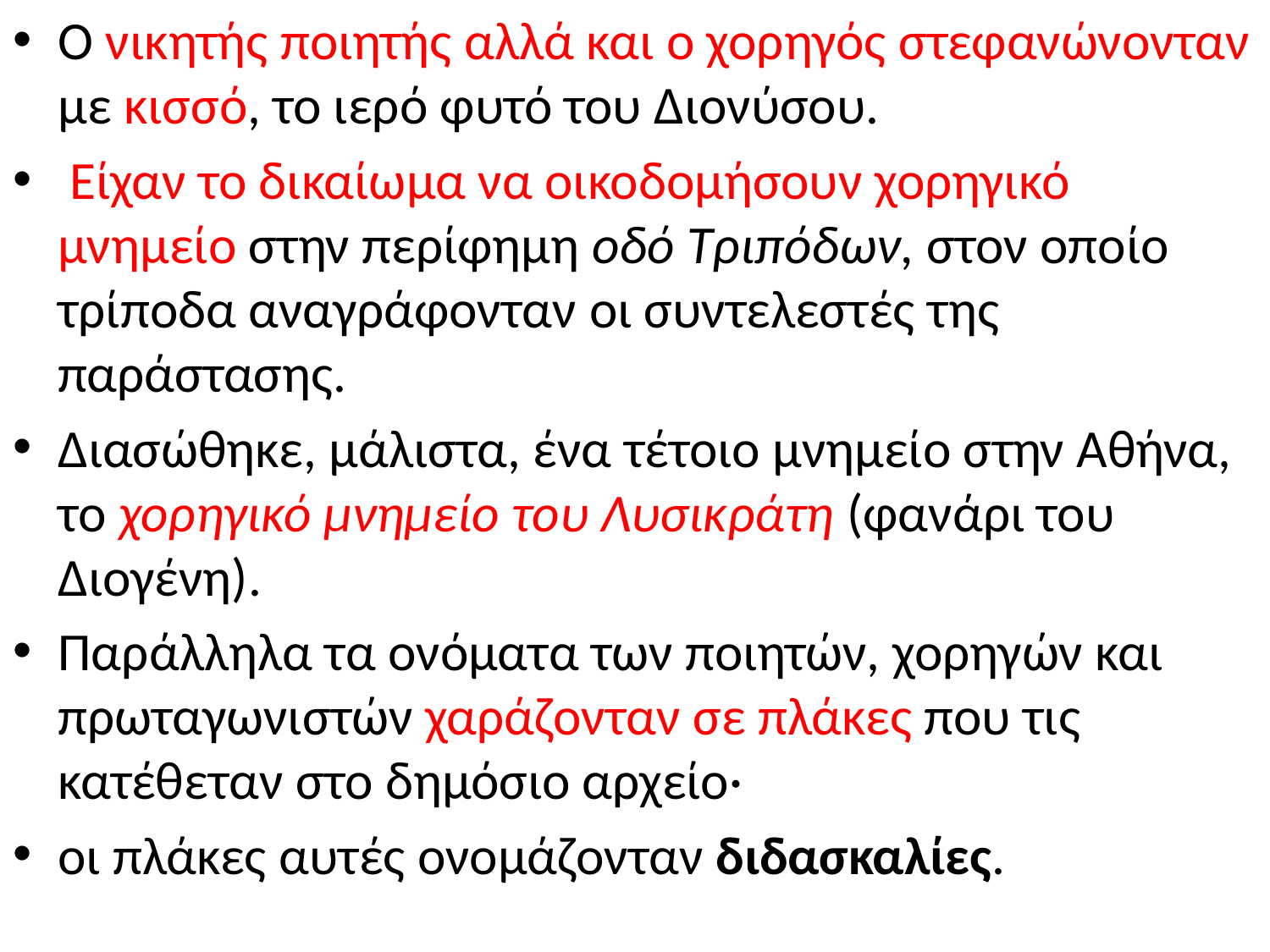

Ο νικητής ποιητής αλλά και ο χορηγός στεφανώνονταν με κισσό, το ιερό φυτό του Διονύσου.
 Είχαν το δικαίωμα να οικοδομήσουν χορηγικό μνημείο στην περίφημη οδό Τριπόδων, στον οποίο τρίποδα αναγράφονταν οι συντελεστές της παράστασης.
Διασώθηκε, μάλιστα, ένα τέτοιο μνημείο στην Αθήνα, το χορηγικό μνημείο του Λυσικράτη (φανάρι του Διογένη).
Παράλληλα τα ονόματα των ποιητών, χορηγών και πρωταγωνιστών χαράζονταν σε πλάκες που τις κατέθεταν στο δημόσιο αρχείο·
οι πλάκες αυτές ονομάζονταν διδασκαλίες.
#